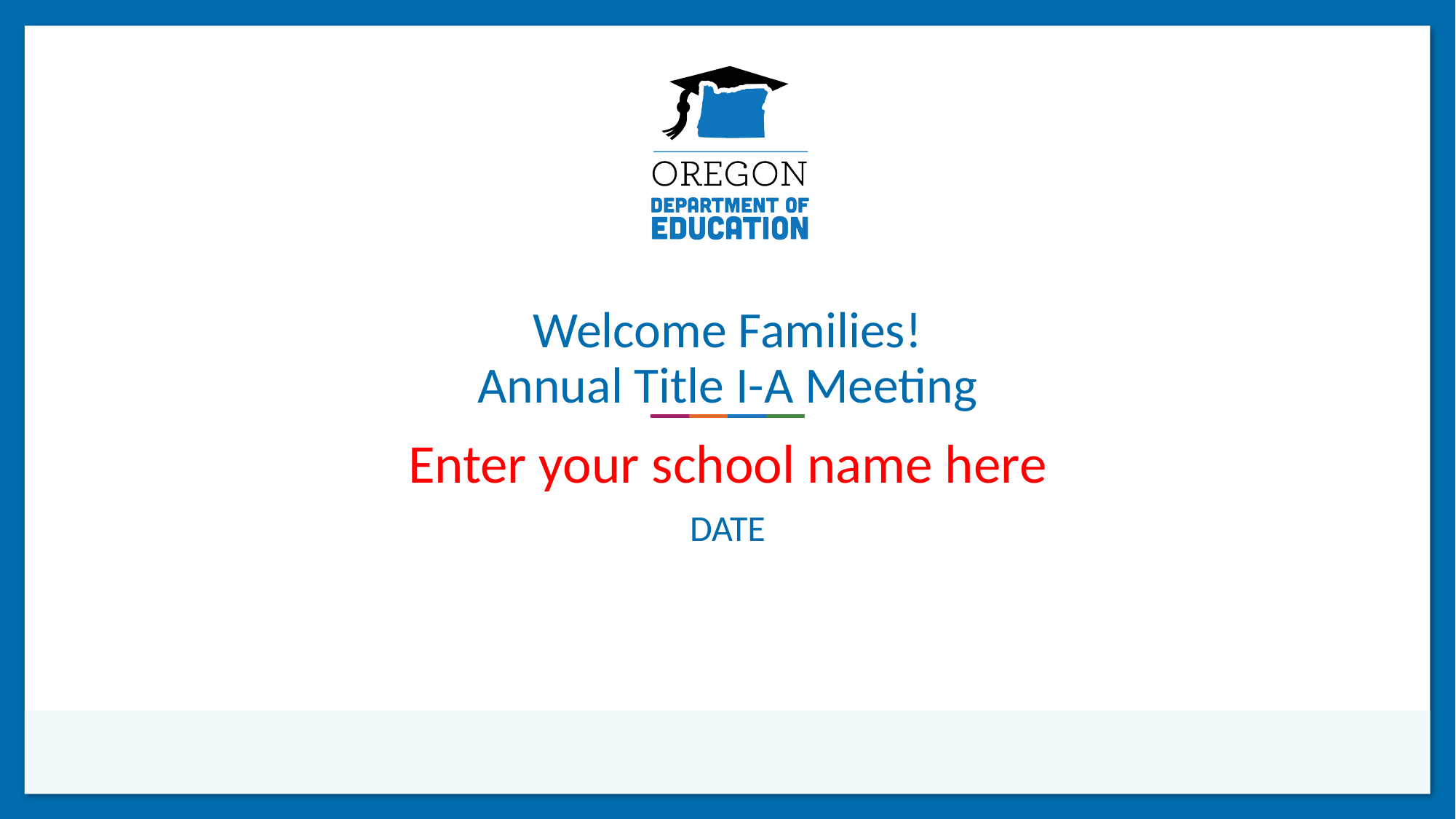

# Welcome Families! Annual Title I-A Meeting
Enter your school name here
DATE